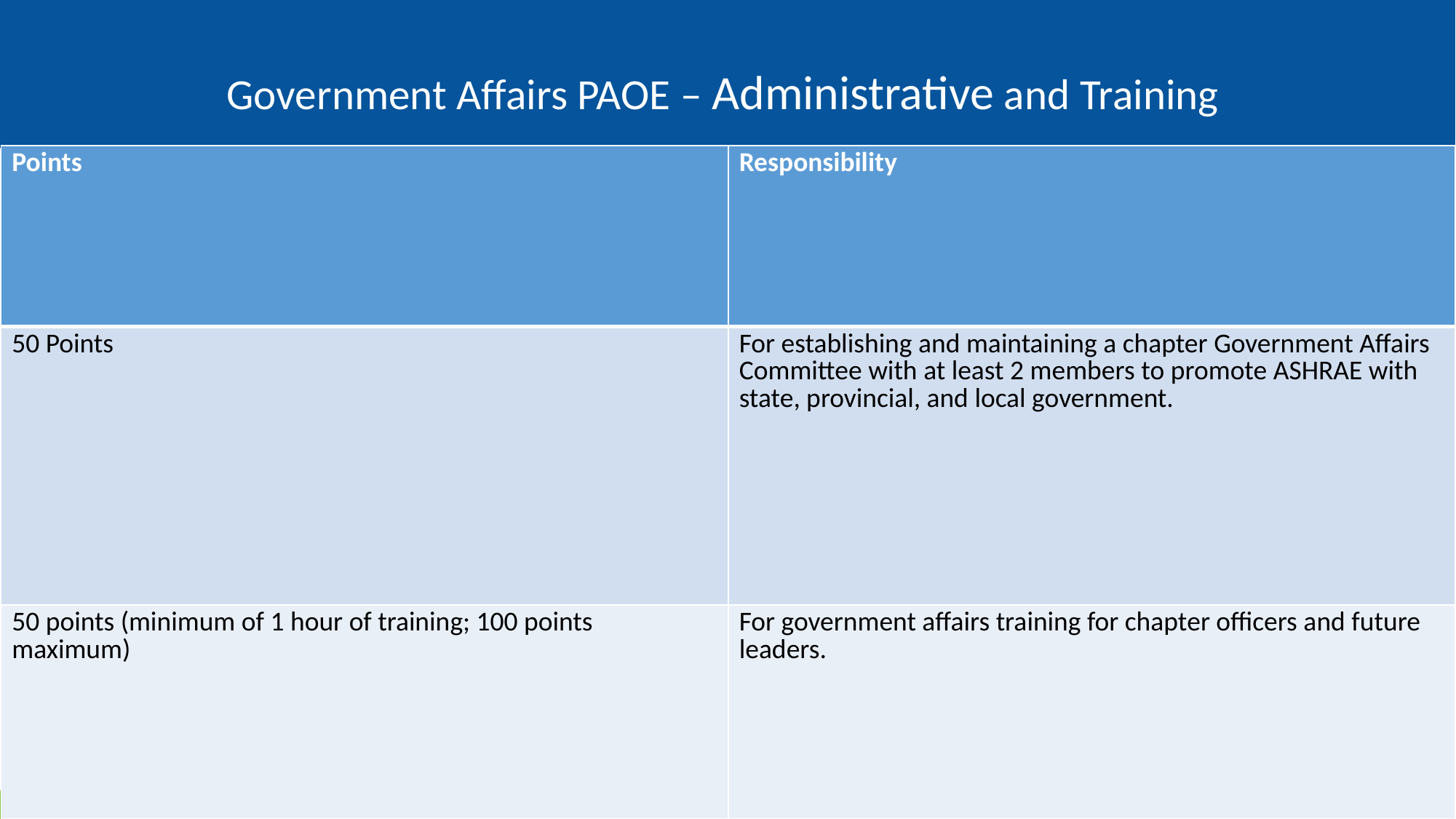

# Government Affairs PAOE – Administrative and Training
| Points | Responsibility |
| --- | --- |
| 50 Points | For establishing and maintaining a chapter Government Affairs Committee with at least 2 members to promote ASHRAE with state, provincial, and local government. |
| 50 points (minimum of 1 hour of training; 100 points maximum) | For government affairs training for chapter officers and future leaders. |